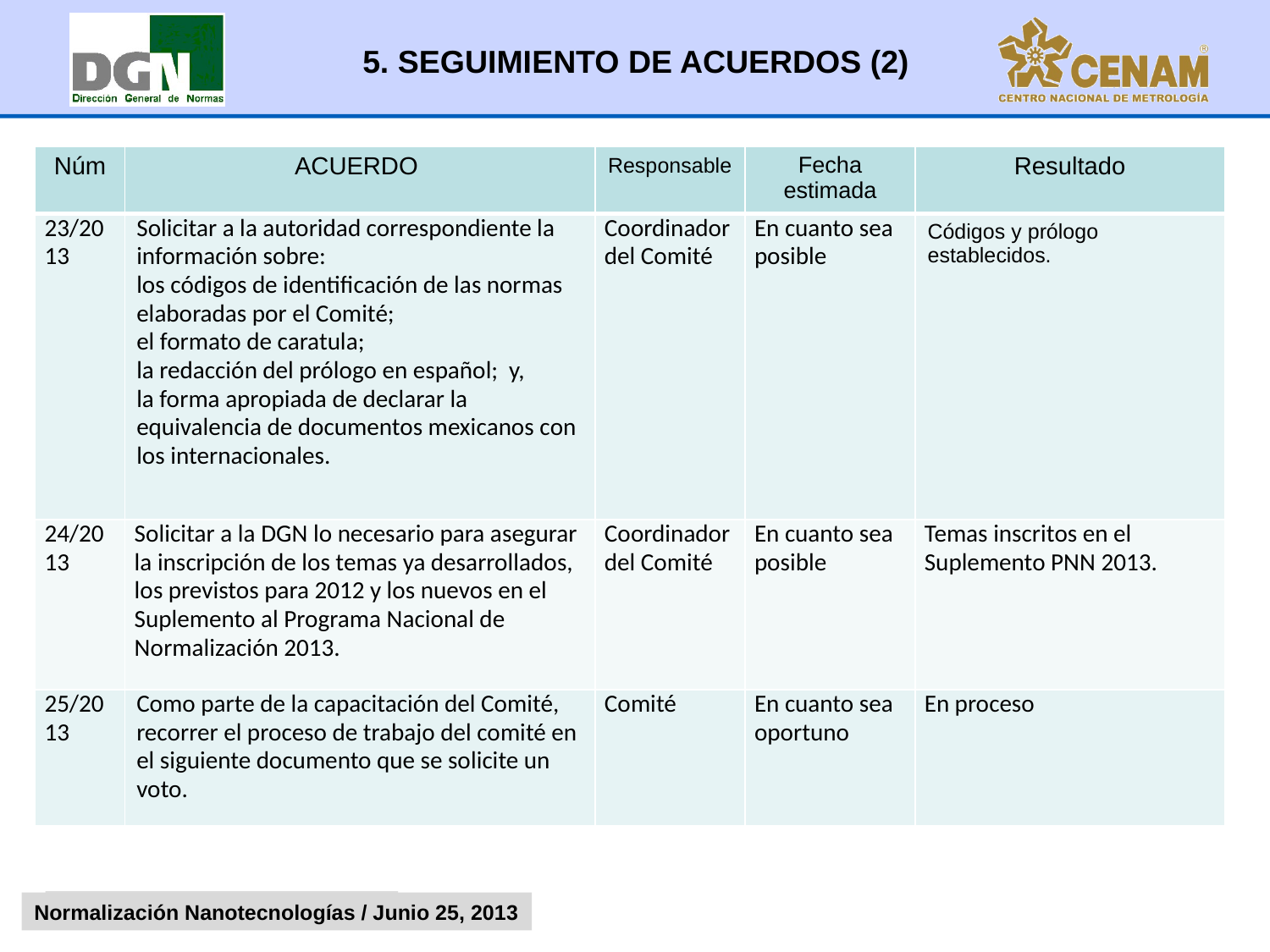

5. SEGUIMIENTO DE ACUERDOS (2)
| Núm | ACUERDO | Responsable | Fecha estimada | Resultado |
| --- | --- | --- | --- | --- |
| 23/2013 | Solicitar a la autoridad correspondiente la información sobre: los códigos de identificación de las normas elaboradas por el Comité; el formato de caratula; la redacción del prólogo en español; y, la forma apropiada de declarar la equivalencia de documentos mexicanos con los internacionales. | Coordinador del Comité | En cuanto sea posible | Códigos y prólogo establecidos. |
| 24/2013 | Solicitar a la DGN lo necesario para asegurar la inscripción de los temas ya desarrollados, los previstos para 2012 y los nuevos en el Suplemento al Programa Nacional de Normalización 2013. | Coordinador del Comité | En cuanto sea posible | Temas inscritos en el Suplemento PNN 2013. |
| 25/2013 | Como parte de la capacitación del Comité, recorrer el proceso de trabajo del comité en el siguiente documento que se solicite un voto. | Comité | En cuanto sea oportuno | En proceso |